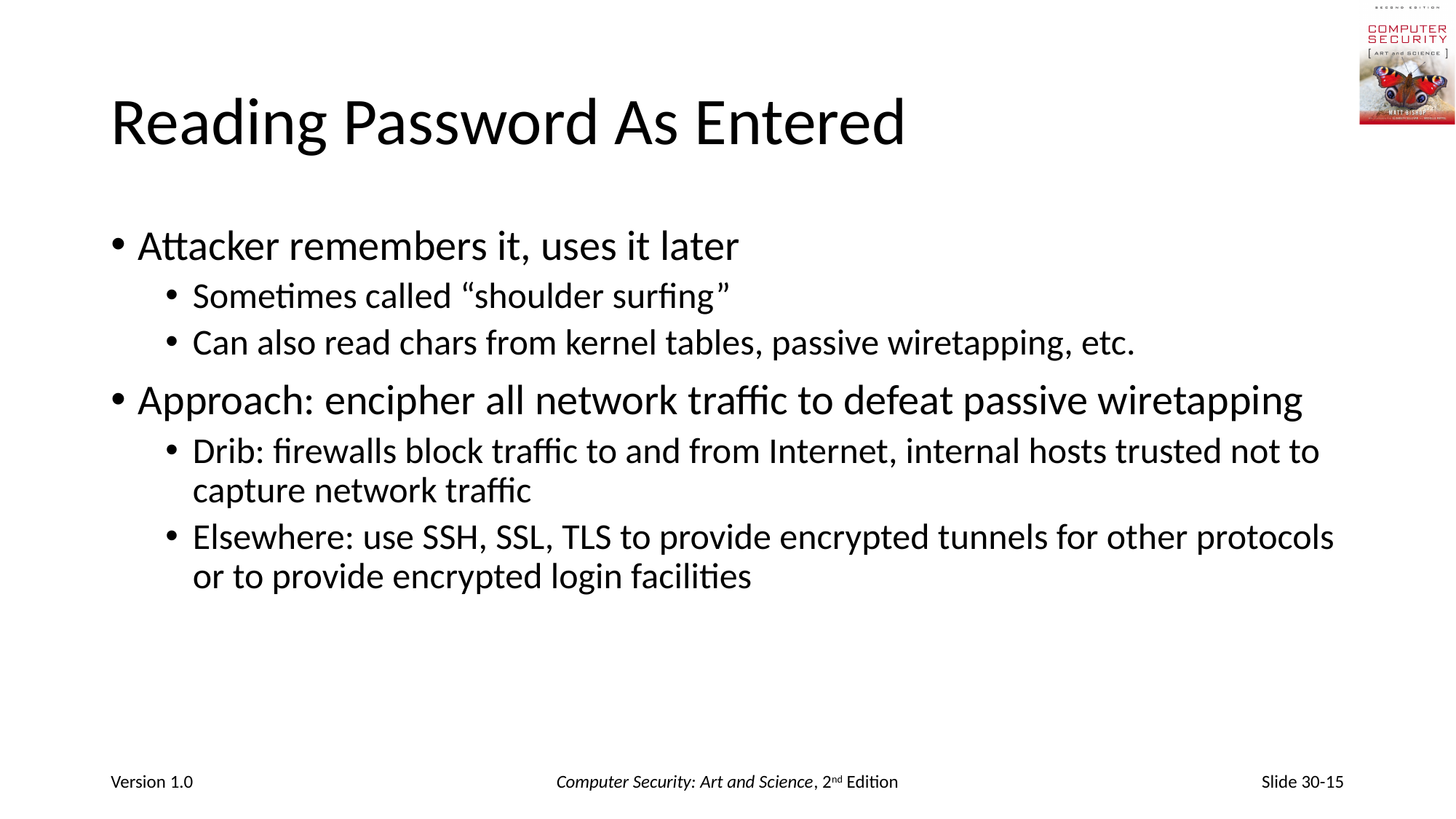

# Reading Password As Entered
Attacker remembers it, uses it later
Sometimes called “shoulder surfing”
Can also read chars from kernel tables, passive wiretapping, etc.
Approach: encipher all network traffic to defeat passive wiretapping
Drib: firewalls block traffic to and from Internet, internal hosts trusted not to capture network traffic
Elsewhere: use SSH, SSL, TLS to provide encrypted tunnels for other protocols or to provide encrypted login facilities
Version 1.0
Computer Security: Art and Science, 2nd Edition
Slide 30-15